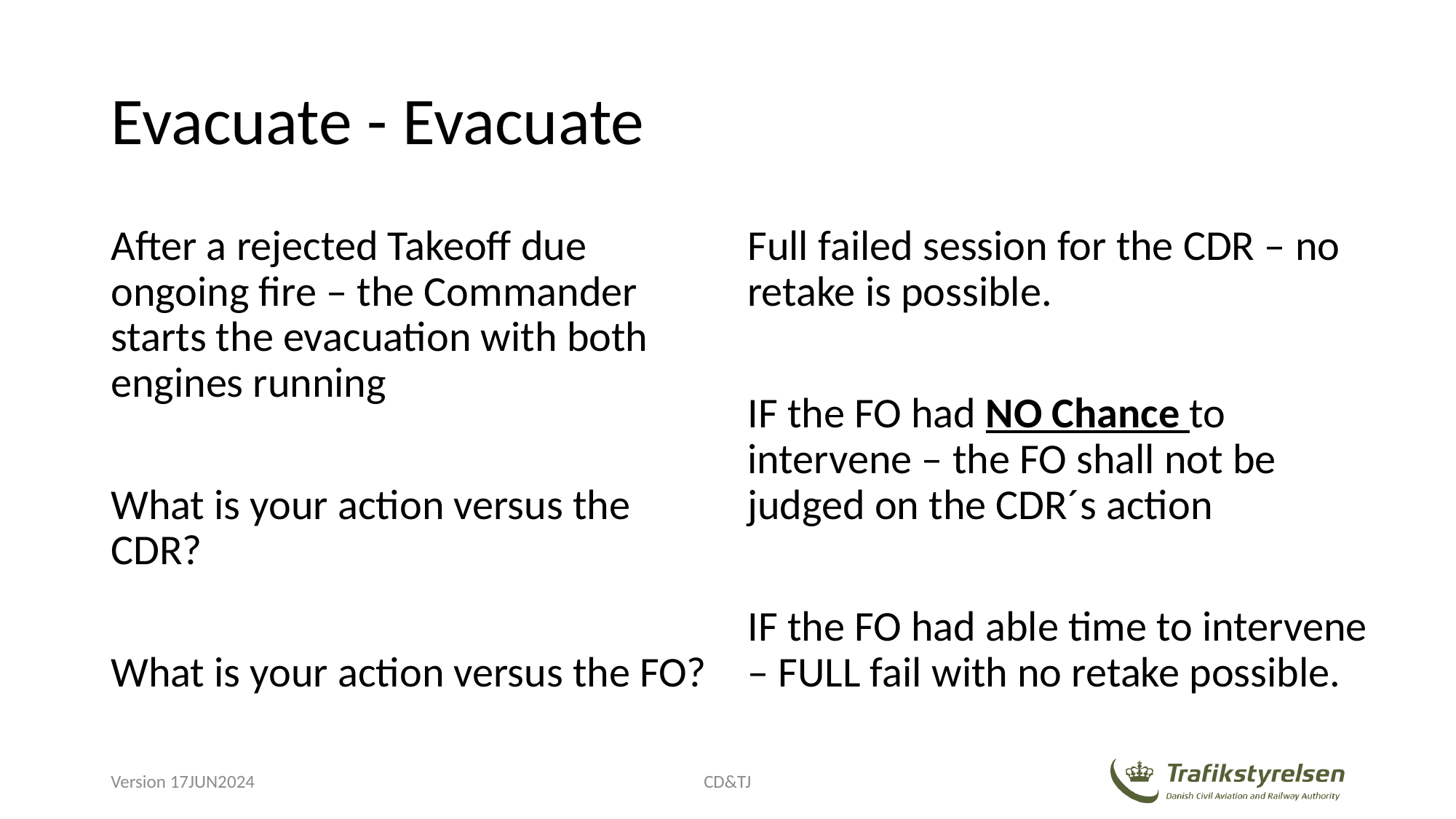

# Evacuate - Evacuate
After a rejected Takeoff due ongoing fire – the Commander starts the evacuation with both engines running

What is your action versus the CDR?

What is your action versus the FO?

Full failed session for the CDR – no retake is possible.

IF the FO had NO Chance to intervene – the FO shall not be judged on the CDR´s action

IF the FO had able time to intervene – FULL fail with no retake possible.
Version 17JUN2024
CD&TJ